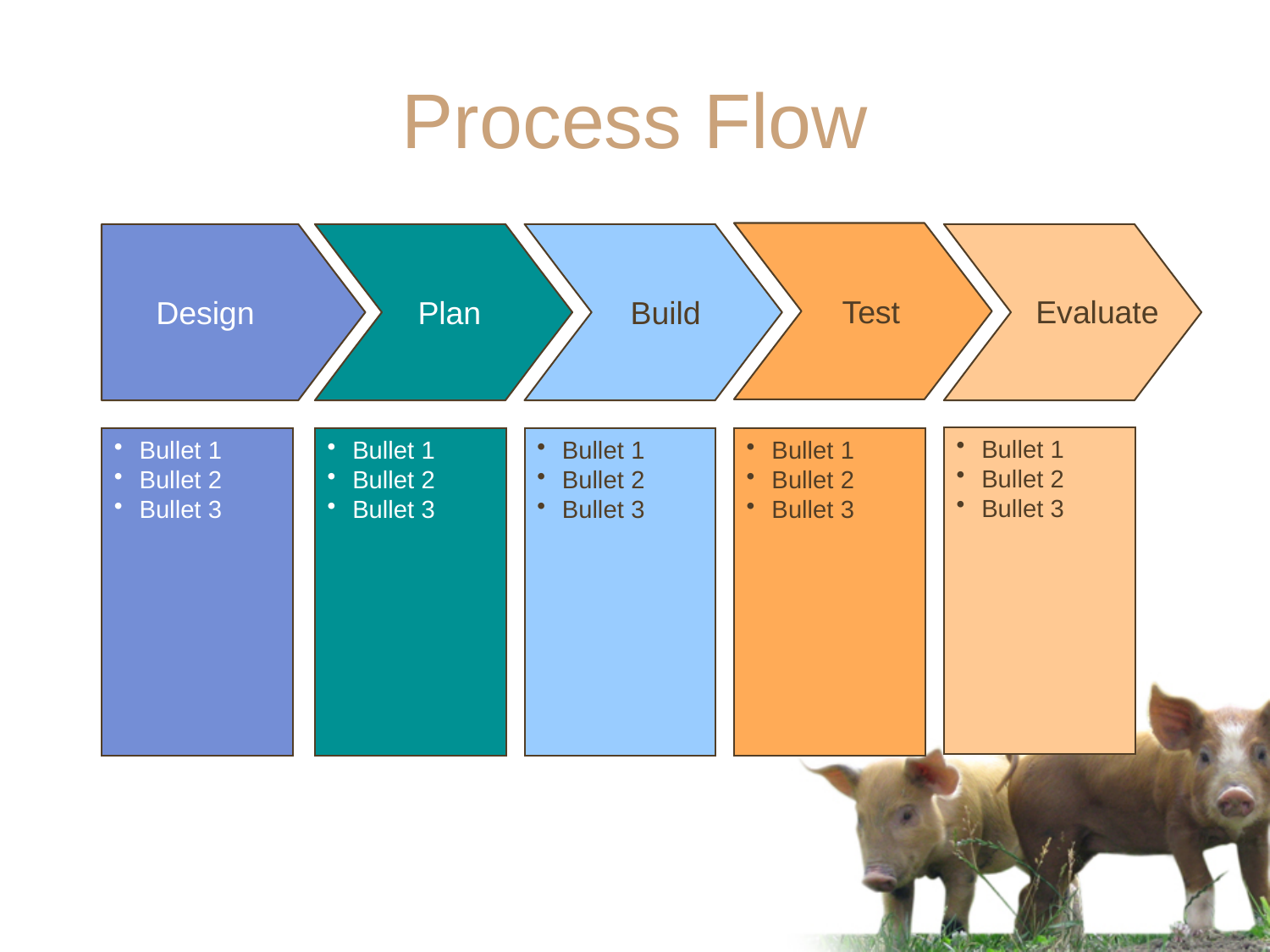

# Process Flow

Test
Evaluate
Design
Plan
Build
Bullet 1
Bullet 2
Bullet 3

Bullet 1
Bullet 2
Bullet 3

Bullet 1
Bullet 2
Bullet 3

Bullet 1
Bullet 2
Bullet 3

Bullet 1
Bullet 2
Bullet 3